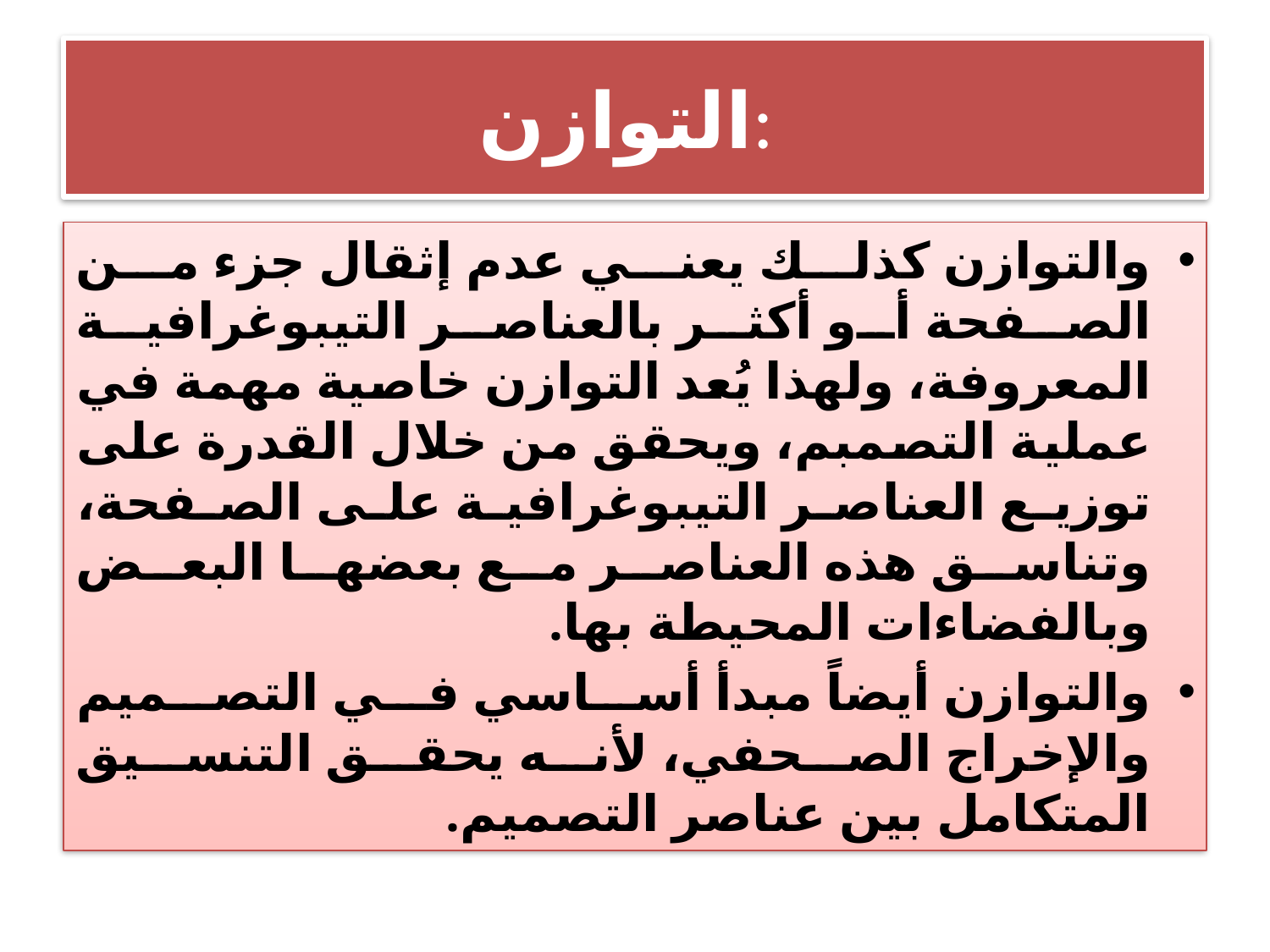

# التوازن:
والتوازن كذلك يعني عدم إثقال جزء من الصفحة أو أكثر بالعناصر التيبوغرافية المعروفة، ولهذا يُعد التوازن خاصية مهمة في عملية التصمبم، ويحقق من خلال القدرة على توزيع العناصر التيبوغرافية على الصفحة، وتناسق هذه العناصر مع بعضها البعض وبالفضاءات المحيطة بها.
والتوازن أيضاً مبدأ أساسي في التصميم والإخراج الصحفي، لأنه يحقق التنسيق المتكامل بين عناصر التصميم.